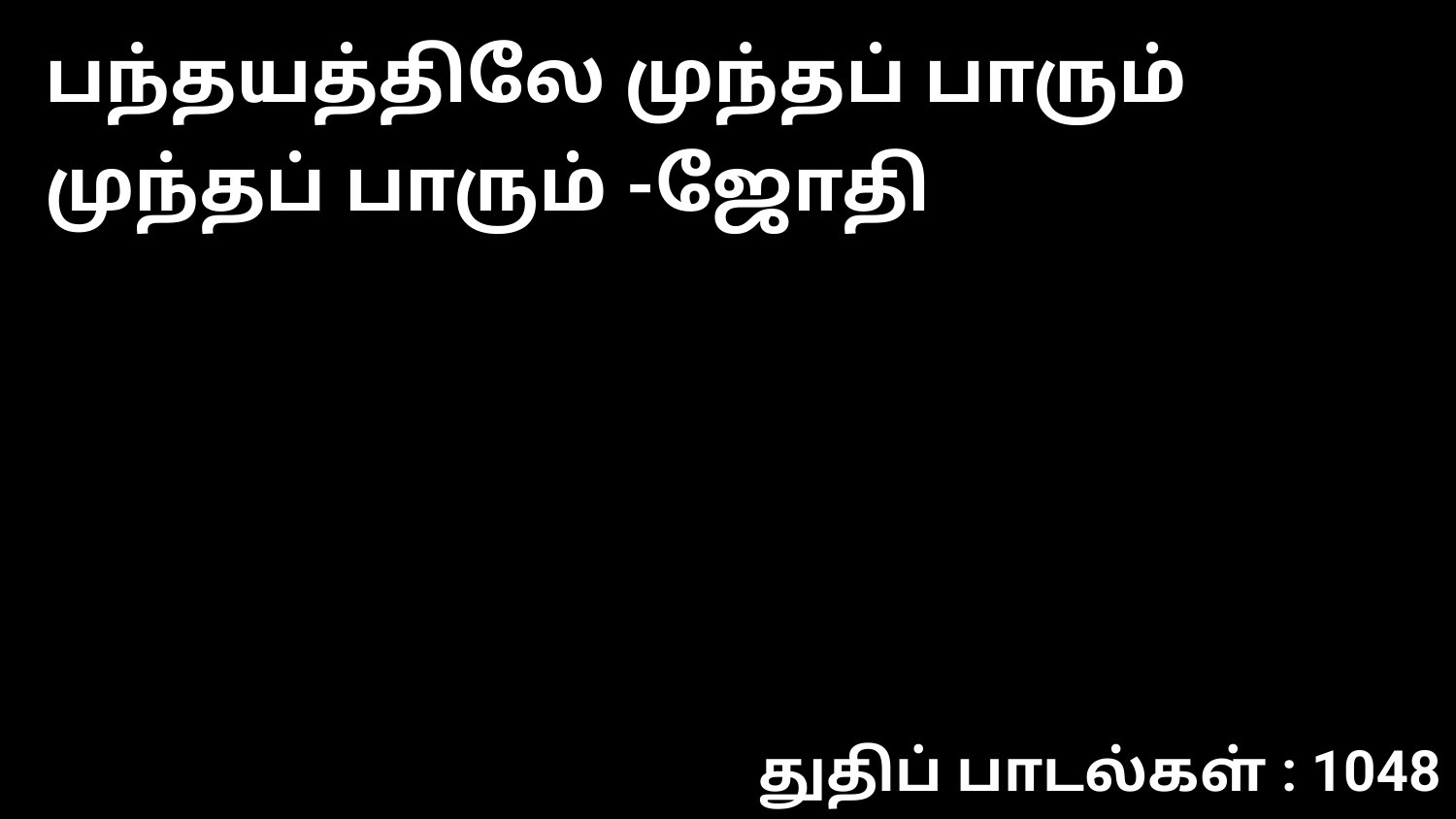

பந்தயத்திலே முந்தப் பாரும் முந்தப் பாரும் -ஜோதி
துதிப் பாடல்கள் : 1048